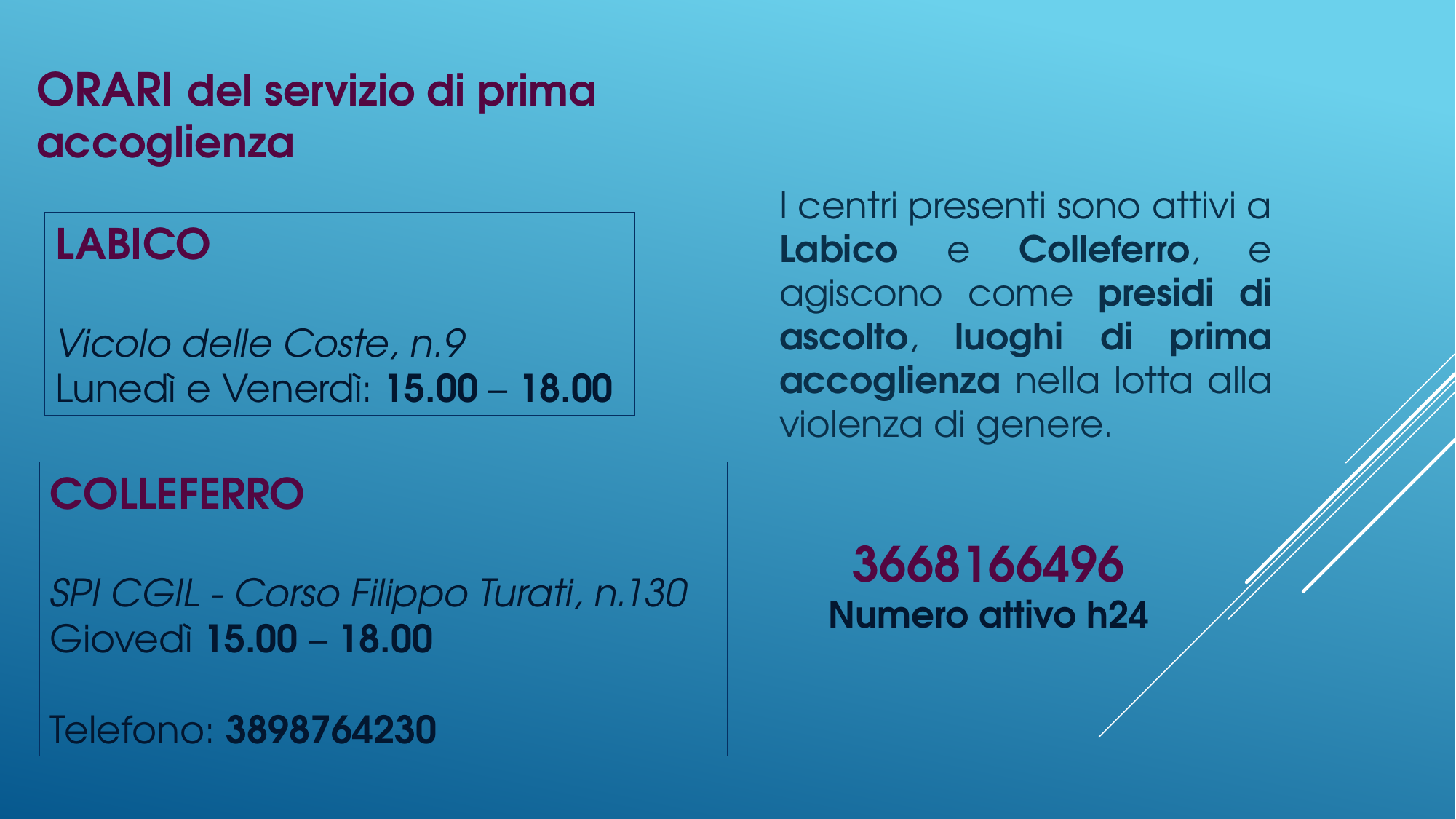

ORARI del servizio di prima accoglienza
I centri presenti sono attivi a Labico e Colleferro, e agiscono come presidi di ascolto, luoghi di prima accoglienza nella lotta alla violenza di genere.
LABICO

Vicolo delle Coste, n.9
Lunedì e Venerdì: 15.00 – 18.00
COLLEFERRO

SPI CGIL - Corso Filippo Turati, n.130
Giovedì 15.00 – 18.00

Telefono: 3898764230
3668166496
Numero attivo h24